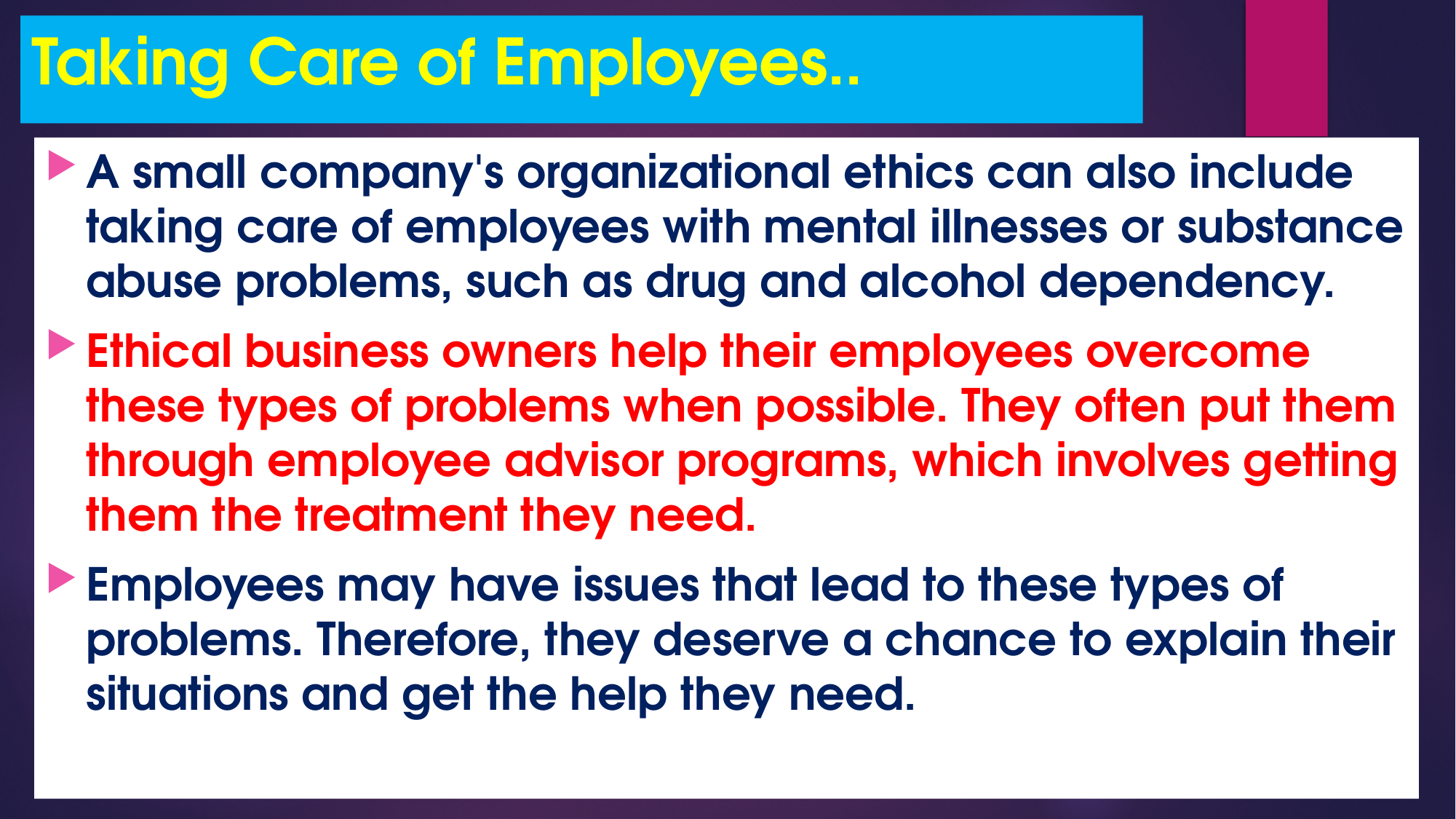

# Taking Care of Employees..
A small company's organizational ethics can also include taking care of employees with mental illnesses or substance abuse problems, such as drug and alcohol dependency.
Ethical business owners help their employees overcome these types of problems when possible. They often put them through employee advisor programs, which involves getting them the treatment they need.
Employees may have issues that lead to these types of problems. Therefore, they deserve a chance to explain their situations and get the help they need.